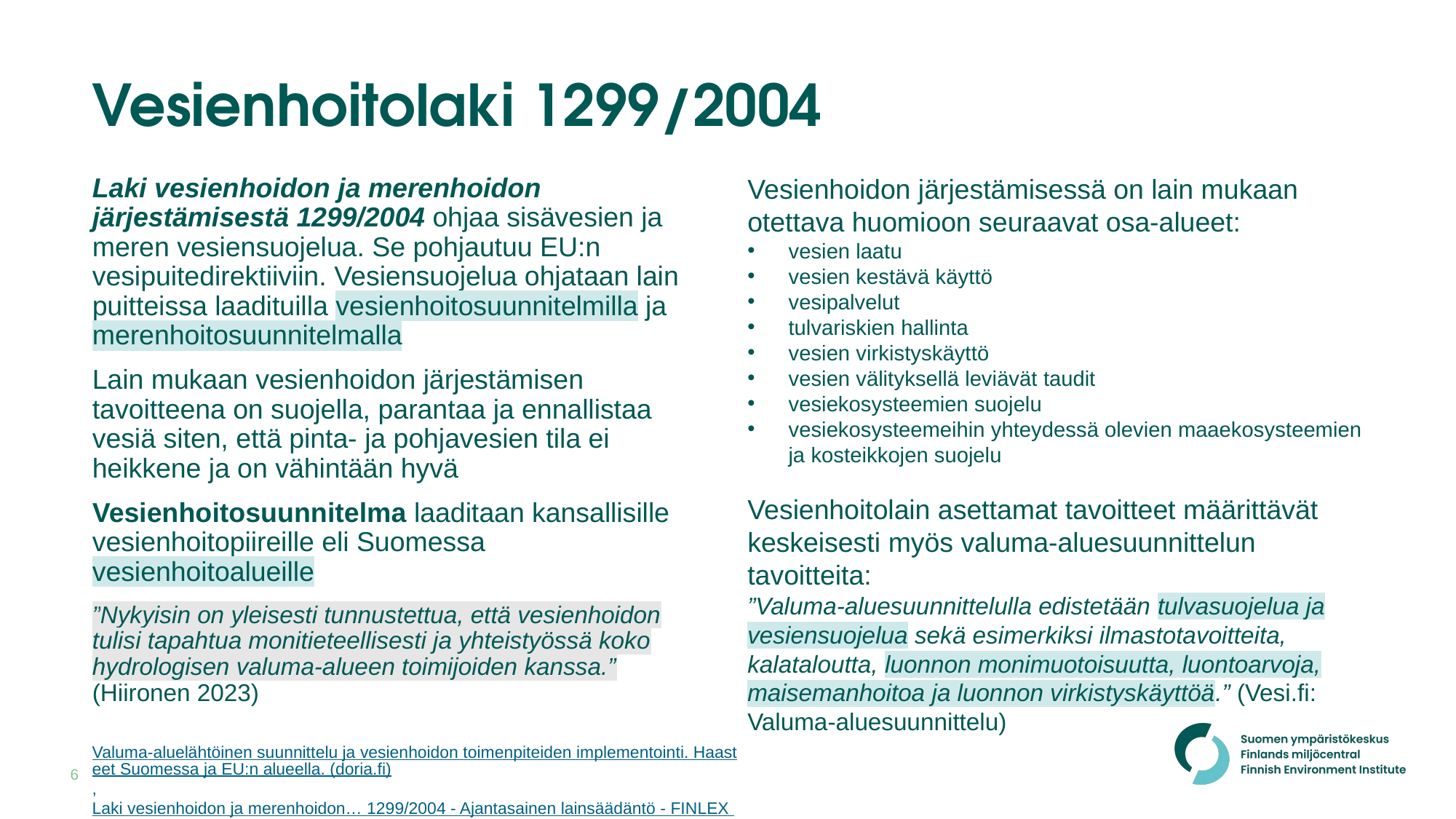

# Vesienhoitolaki 1299/2004
Vesienhoidon järjestämisessä on lain mukaan otettava huomioon seuraavat osa-alueet:
vesien laatu
vesien kestävä käyttö
vesipalvelut
tulvariskien hallinta
vesien virkistyskäyttö
vesien välityksellä leviävät taudit
vesiekosysteemien suojelu
vesiekosysteemeihin yhteydessä olevien maaekosysteemien ja kosteikkojen suojelu

Vesienhoitolain asettamat tavoitteet määrittävät keskeisesti myös valuma-aluesuunnittelun tavoitteita:
”Valuma-aluesuunnittelulla edistetään tulvasuojelua ja vesiensuojelua sekä esimerkiksi ilmastotavoitteita, kalataloutta, luonnon monimuotoisuutta, luontoarvoja, maisemanhoitoa ja luonnon virkistyskäyttöä.” (Vesi.fi: Valuma-aluesuunnittelu)
Laki vesienhoidon ja merenhoidon järjestämisestä 1299/2004 ohjaa sisävesien ja meren vesiensuojelua. Se pohjautuu EU:n vesipuitedirektiiviin. Vesiensuojelua ohjataan lain puitteissa laadituilla vesienhoitosuunnitelmilla ja merenhoitosuunnitelmalla
Lain mukaan vesienhoidon järjestämisen tavoitteena on suojella, parantaa ja ennallistaa vesiä siten, että pinta- ja pohjavesien tila ei heikkene ja on vähintään hyvä
Vesienhoitosuunnitelma laaditaan kansallisille vesienhoitopiireille eli Suomessa vesienhoitoalueille
”Nykyisin on yleisesti tunnustettua, että vesienhoidon tulisi tapahtua monitieteellisesti ja yhteistyössä koko hydrologisen valuma-alueen toimijoiden kanssa.” (Hiironen 2023)

Valuma-aluelähtöinen suunnittelu ja vesienhoidon toimenpiteiden implementointi. Haasteet Suomessa ja EU:n alueella. (doria.fi), Laki vesienhoidon ja merenhoidon… 1299/2004 - Ajantasainen lainsäädäntö - FINLEX ®, Valuma-aluesuunnittelu | Vesi.fi